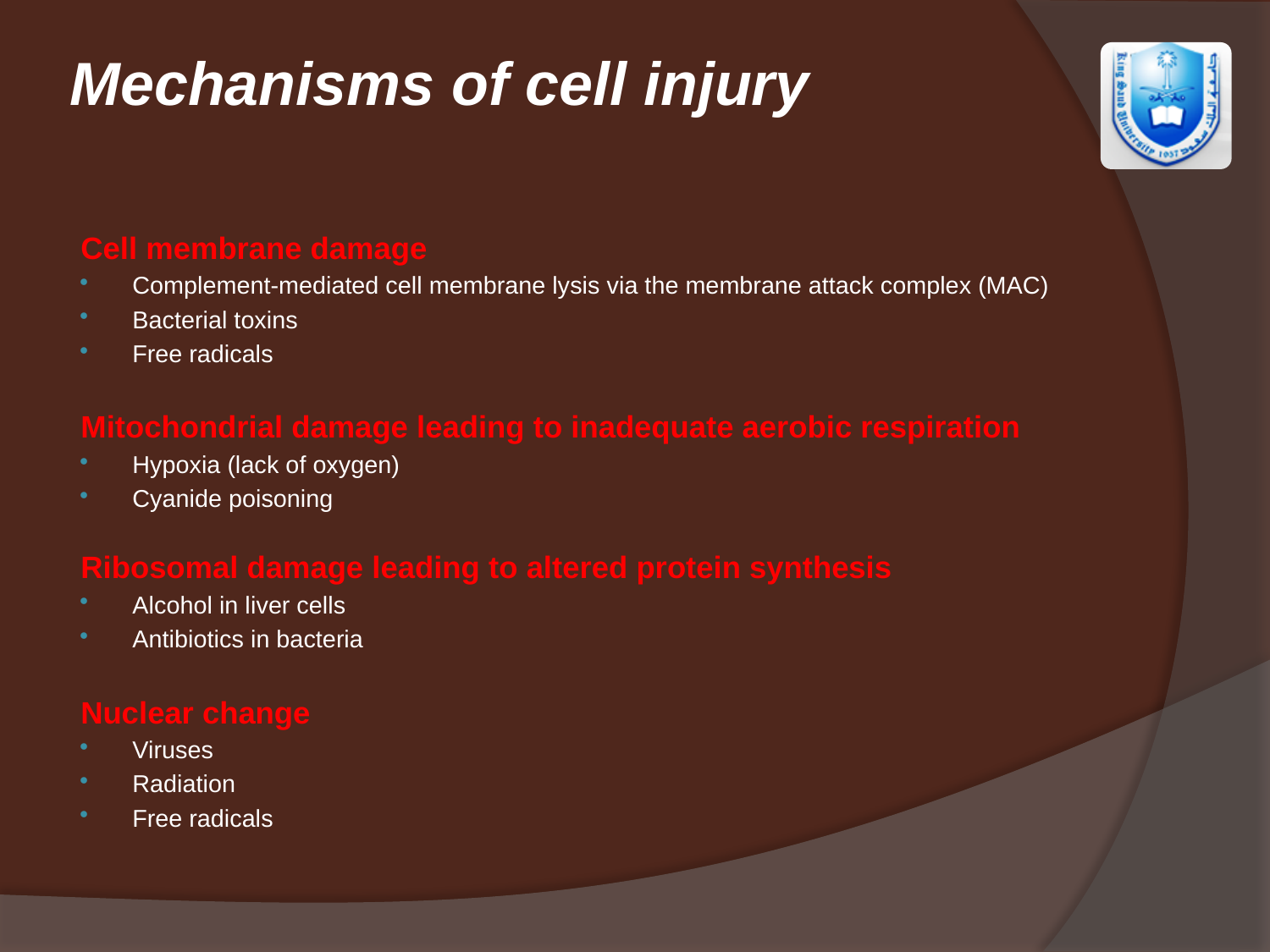

# Mechanisms of cell injury
Cell membrane damage
Complement-mediated cell membrane lysis via the membrane attack complex (MAC)
Bacterial toxins
Free radicals

Mitochondrial damage leading to inadequate aerobic respiration
Hypoxia (lack of oxygen)
Cyanide poisoning
Ribosomal damage leading to altered protein synthesis
Alcohol in liver cells
Antibiotics in bacteria

Nuclear change
Viruses
Radiation
Free radicals